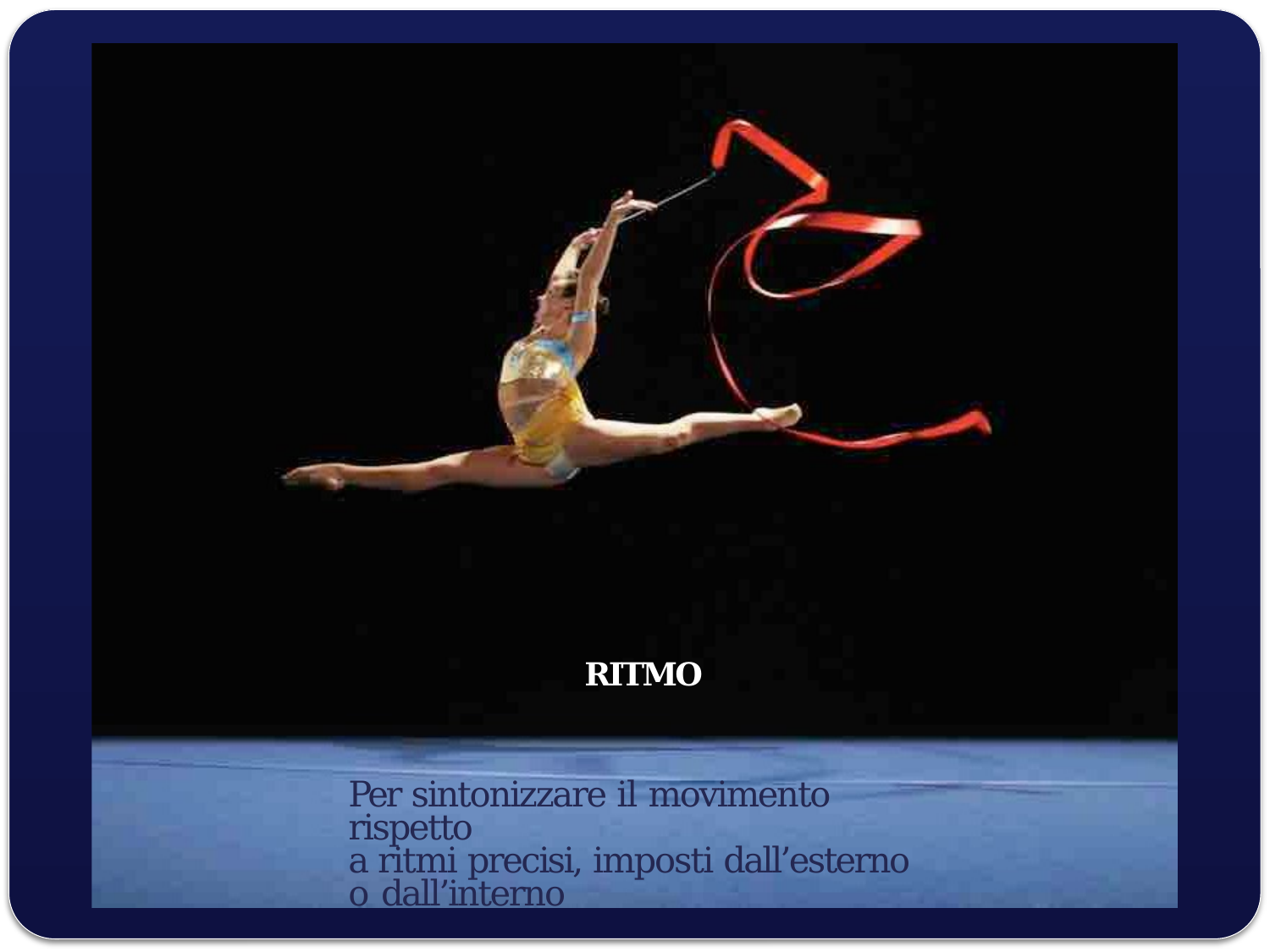

RITMO
Per sintonizzare il movimento rispetto
a ritmi precisi, imposti dall’esterno o dall’interno